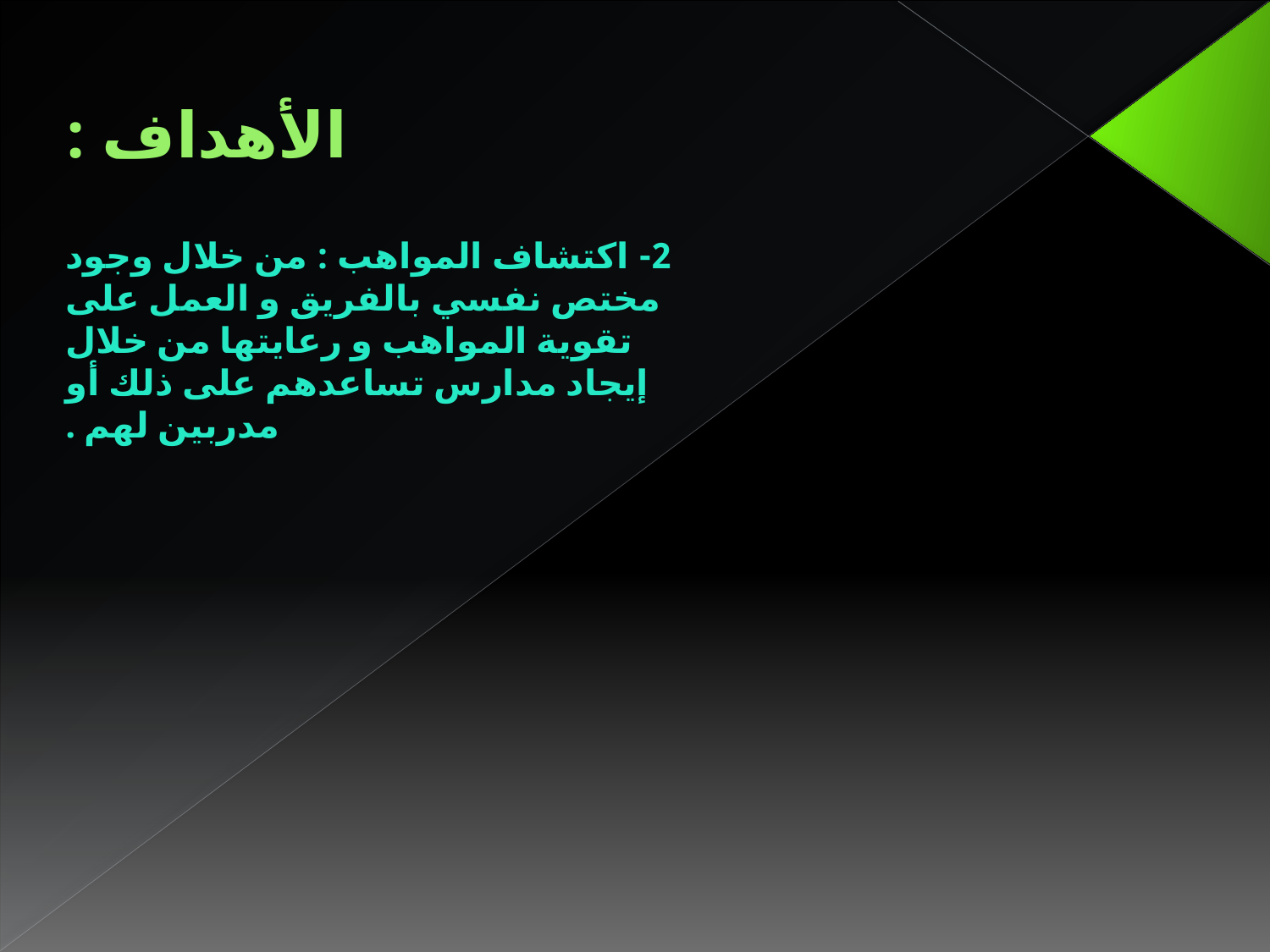

# الأهداف :
2- اكتشاف المواهب : من خلال وجود مختص نفسي بالفريق و العمل على تقوية المواهب و رعايتها من خلال إيجاد مدارس تساعدهم على ذلك أو مدربين لهم .